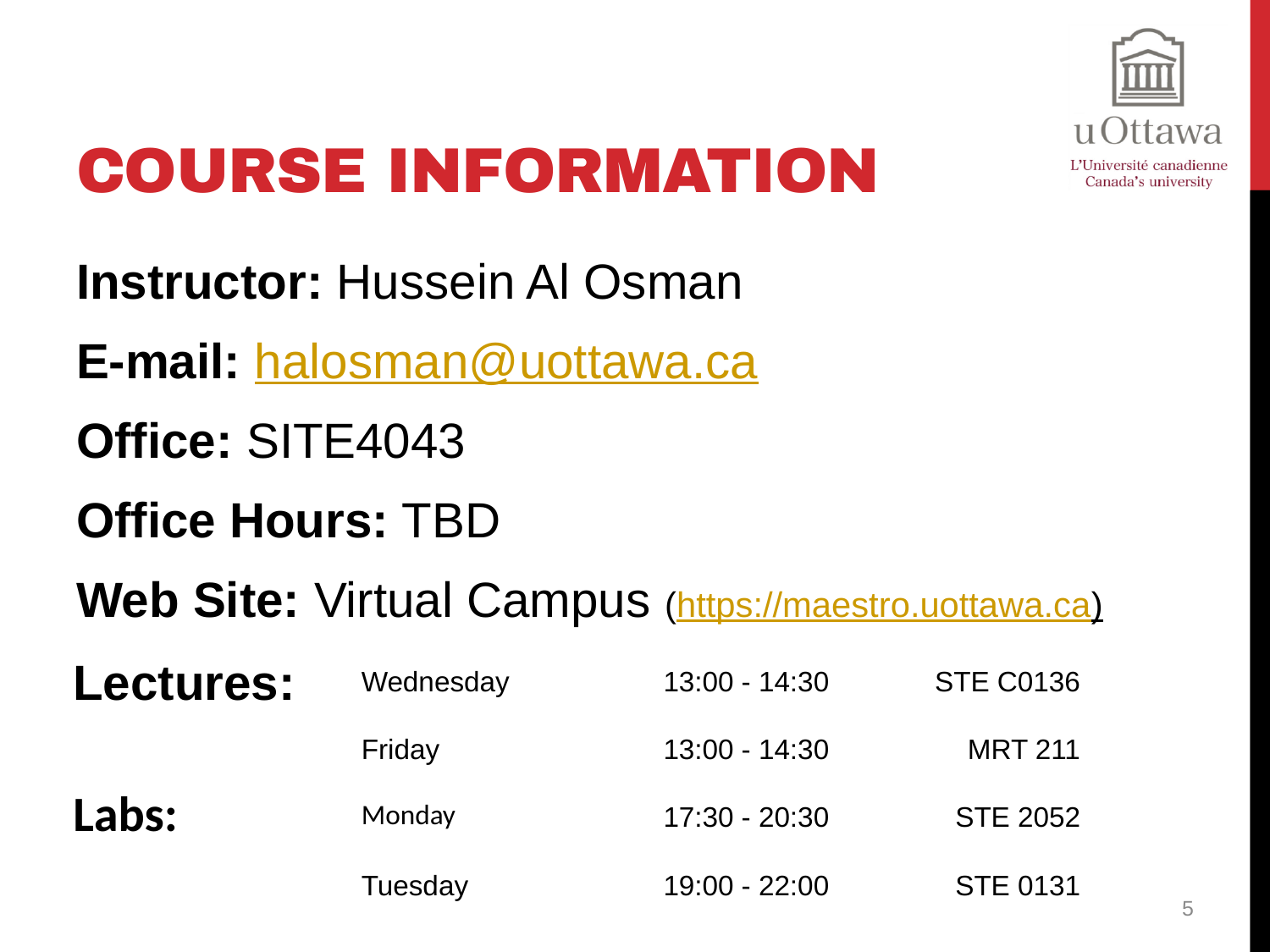

# Course Information
Instructor: Hussein Al Osman
E-mail: halosman@uottawa.ca
Office: SITE4043
Office Hours: TBD
Web Site: Virtual Campus (https://maestro.uottawa.ca)

| Lectures: | Wednesday | 13:00 - 14:30 | STE C0136 |
| --- | --- | --- | --- |
|  | Friday | 13:00 - 14:30 | MRT 211 |
| Labs: | Monday | 17:30 - 20:30 | STE 2052 |
|  | Tuesday | 19:00 - 22:00 | STE 0131 |
5